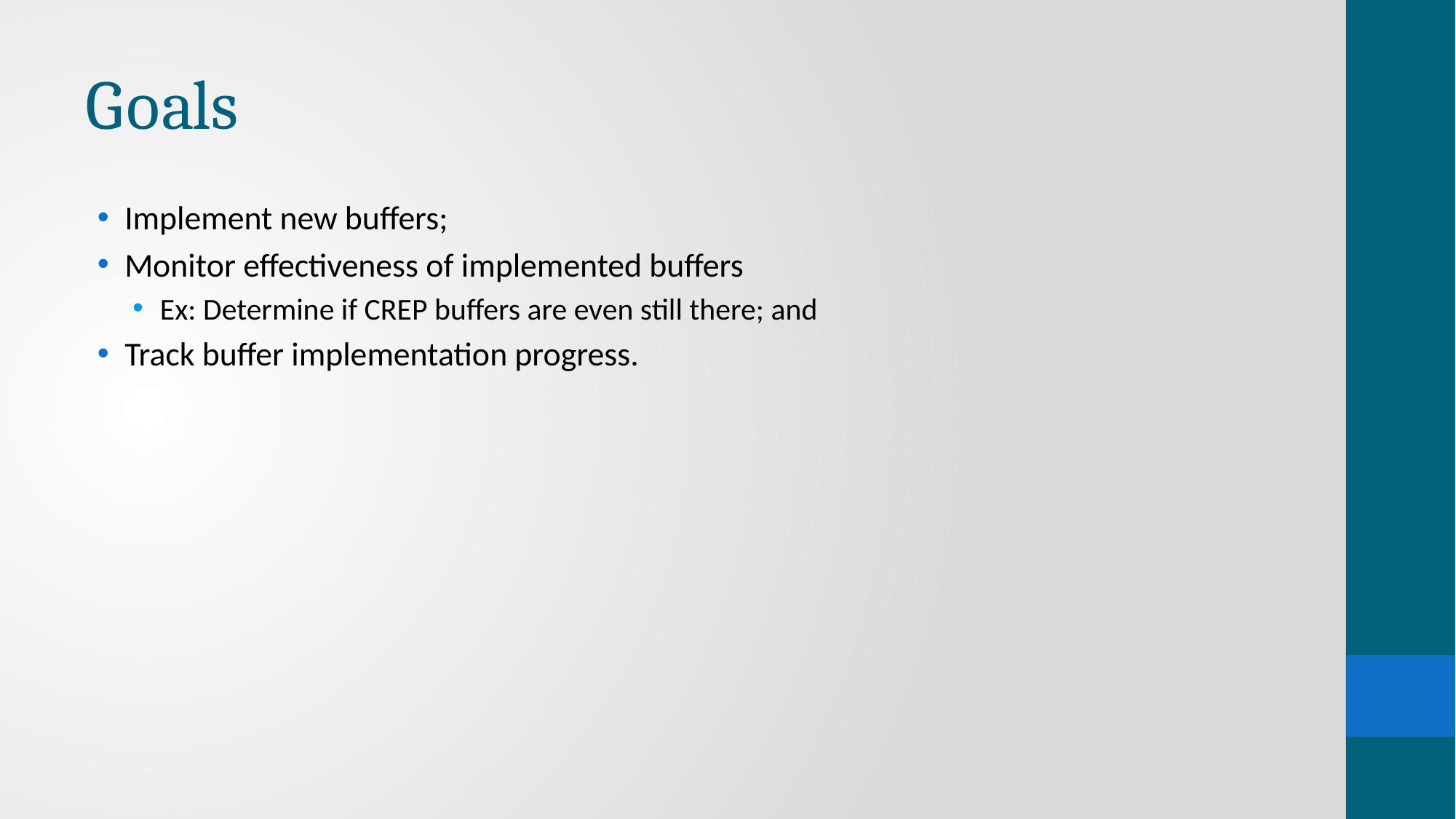

# Goals
Implement new buffers;
Monitor effectiveness of implemented buffers
Ex: Determine if CREP buffers are even still there; and
Track buffer implementation progress.